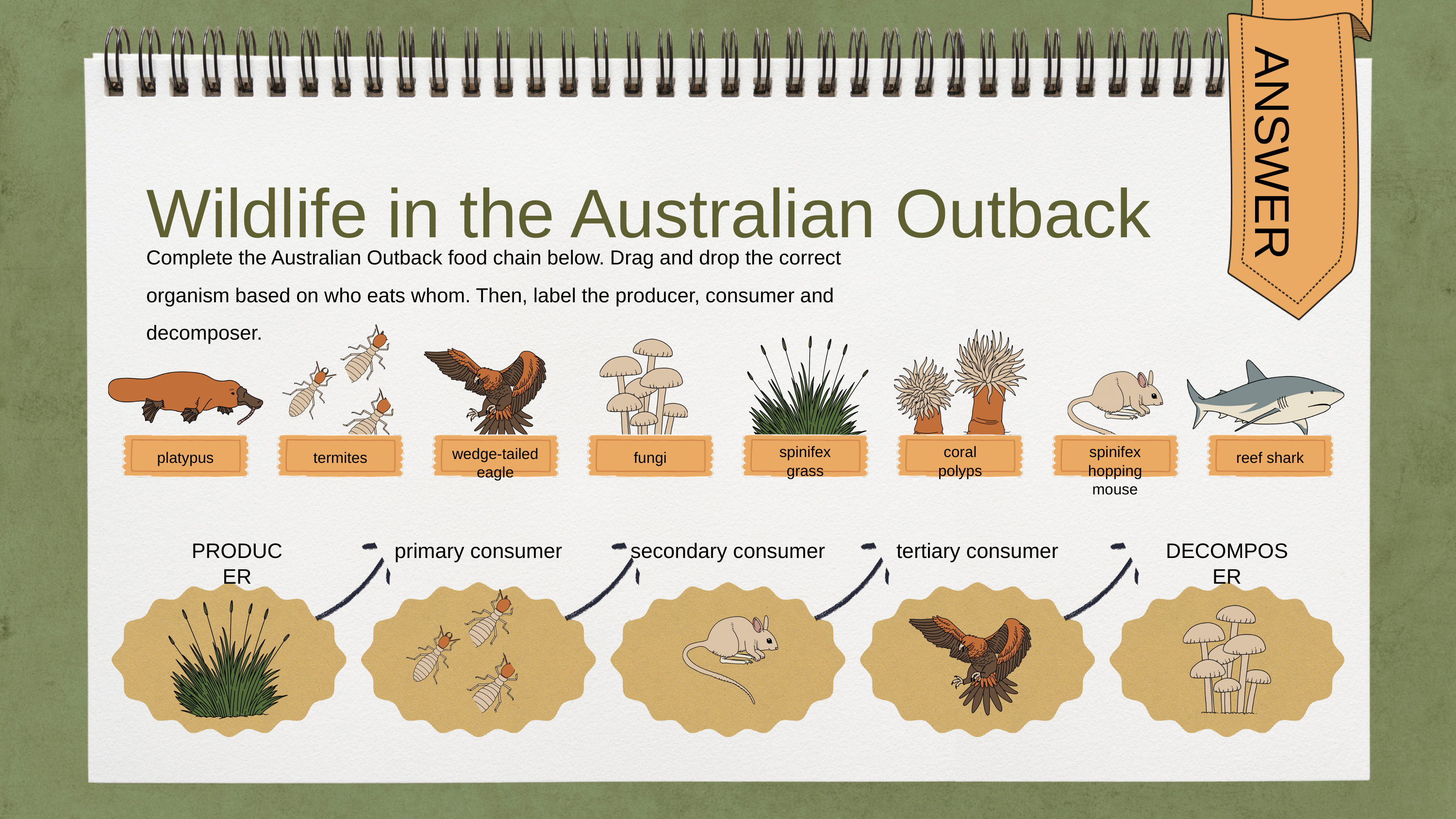

ANSWER
Wildlife in the Australian Outback
Complete the Australian Outback food chain below. Drag and drop the correct organism based on who eats whom. Then, label the producer, consumer and decomposer.

platypus

termites

fungi

reef shark
spinifex grass
coral
polyps
spinifex hopping mouse
wedge-tailed eagle
PRODUCER
primary consumer
secondary consumer
tertiary consumer
DECOMPOSER